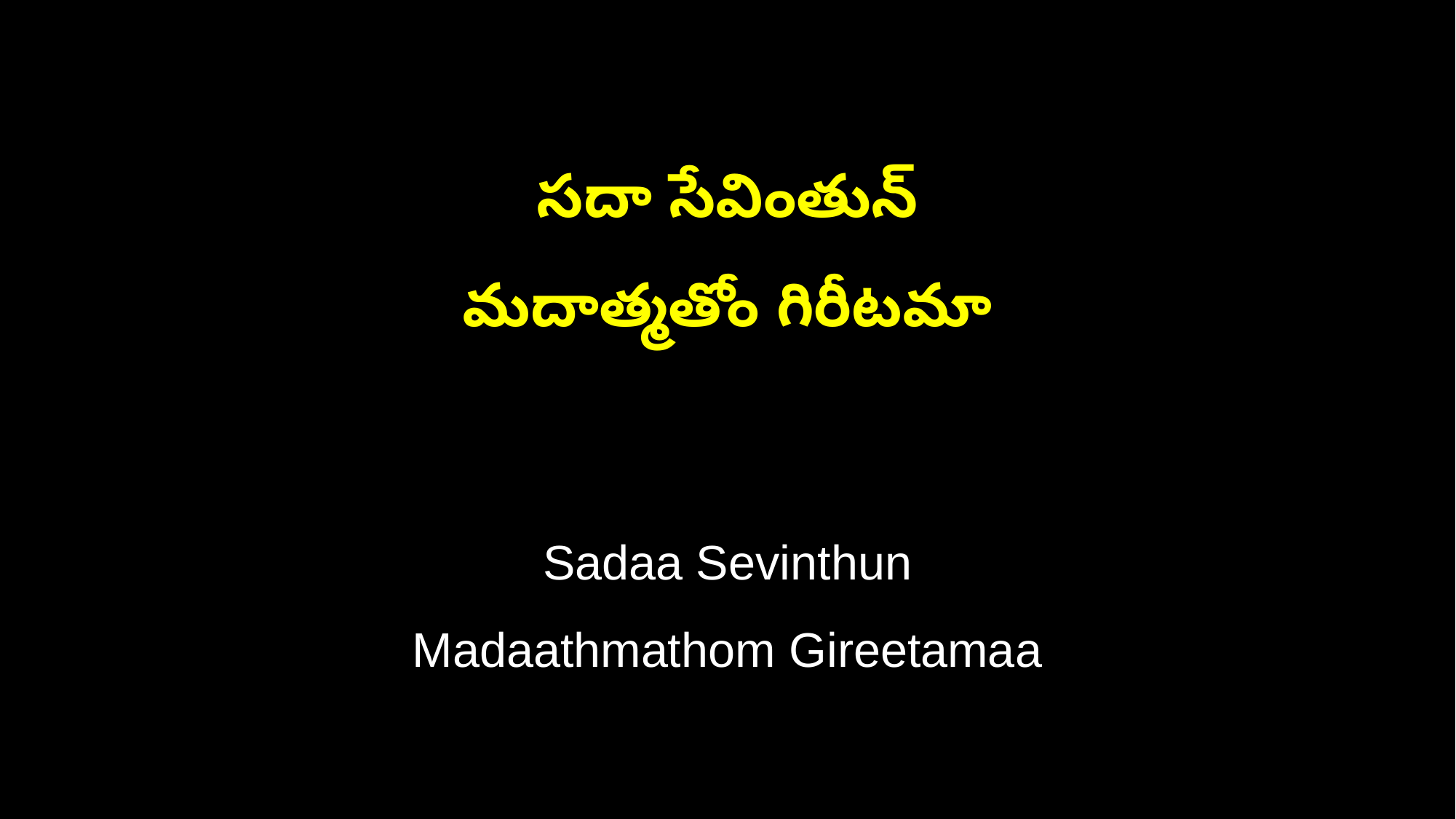

సదా సేవింతున్
మదాత్మతోం గిరీటమా
Sadaa Sevinthun
Madaathmathom Gireetamaa